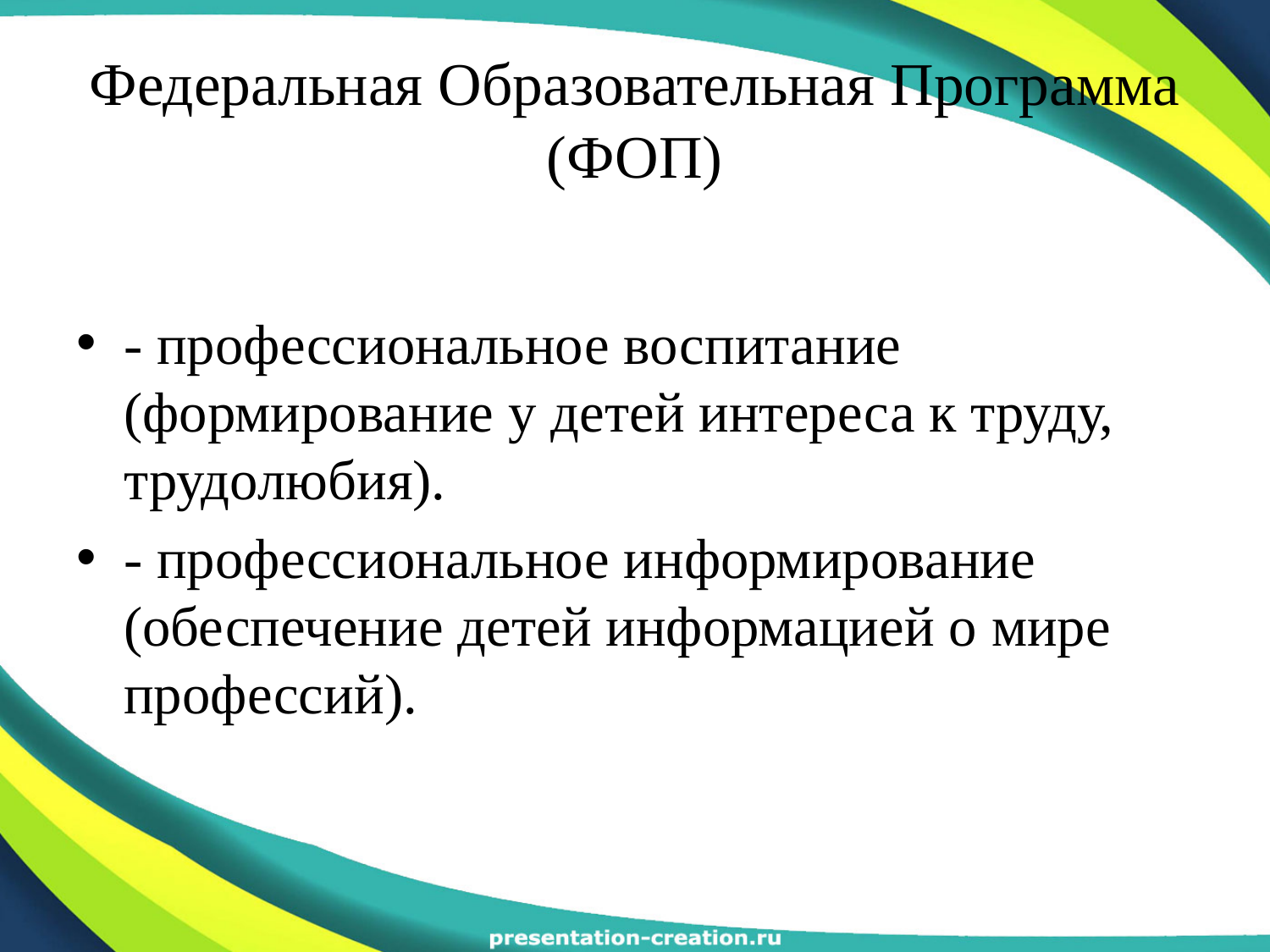

# Федеральная Образовательная Программа (ФОП)

- профессиональное воспитание (формирование у детей интереса к труду, трудолюбия).
- профессиональное информирование (обеспечение детей информацией о мире профессий).